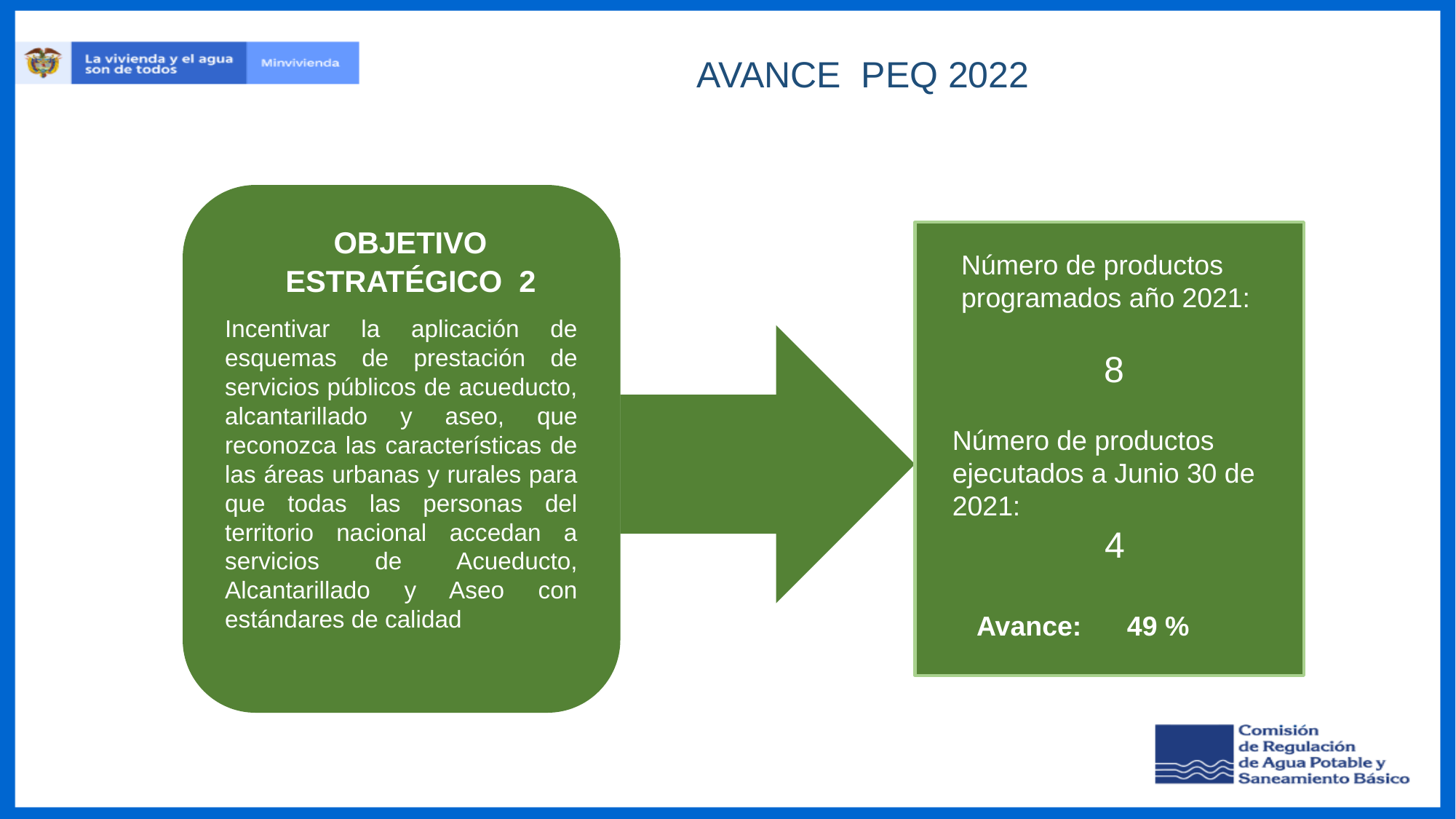

AVANCE  PEQ 2022

OBJETIVO ESTRATÉGICO  2

Número de productos programados año 2021:

              8
Incentivar la aplicación de esquemas de prestación de servicios públicos de acueducto, alcantarillado y aseo, que reconozca las características de las áreas urbanas y rurales para que todas las personas del territorio nacional accedan a servicios de Acueducto, Alcantarillado y Aseo con estándares de calidad

Número de productos ejecutados a Junio 30 de 2021:
                    4
Avance:      49 %